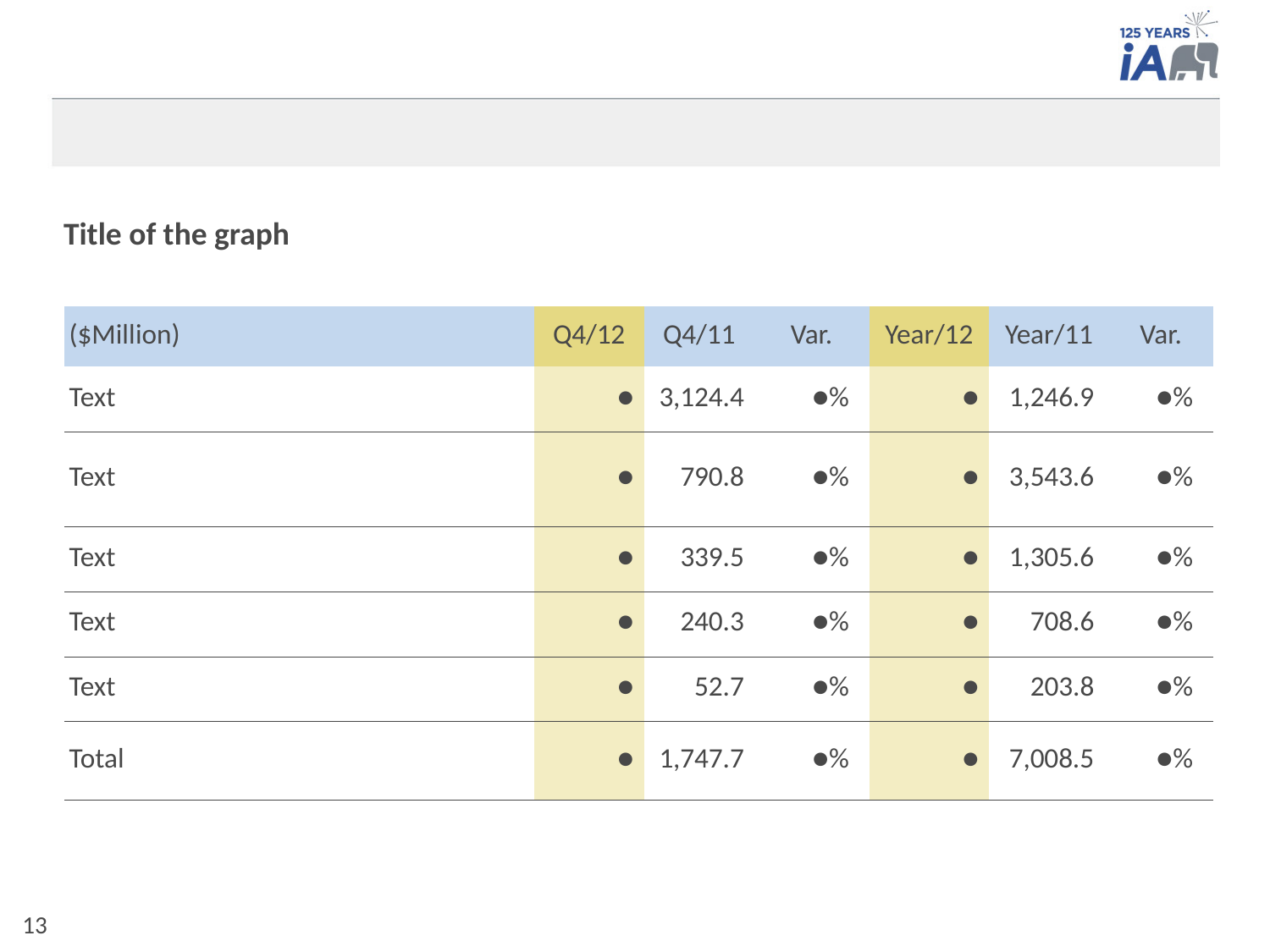

#

Title of the graph
| ($Million) | Q4/12 | Q4/11 | Var. | Year/12 | Year/11 | Var. |
| --- | --- | --- | --- | --- | --- | --- |
| Text | ● | 3,124.4 | ●% | ● | 1,246.9 | ●% |
| Text | ● | 790.8 | ●% | ● | 3,543.6 | ●% |
| Text | ● | 339.5 | ●% | ● | 1,305.6 | ●% |
| Text | ● | 240.3 | ●% | ● | 708.6 | ●% |
| Text | ● | 52.7 | ●% | ● | 203.8 | ●% |
| Total | ● | 1,747.7 | ●% | ● | 7,008.5 | ●% |